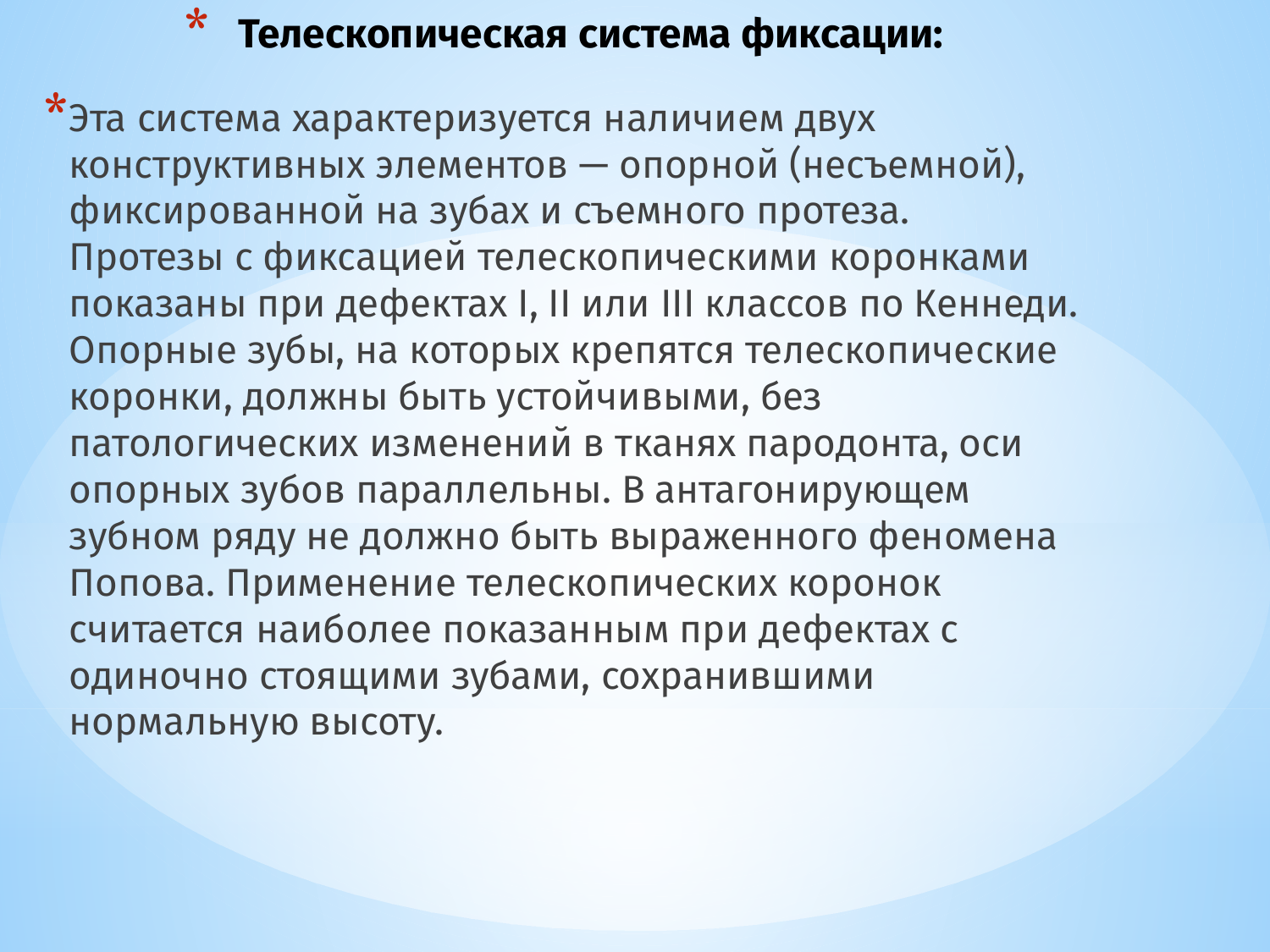

# Телескопическая система фиксации:
Эта система характеризуется наличием двух конструктивных элементов — опорной (несъемной), фиксированной на зубах и съемного протеза. 
Протезы с фиксацией телескопическими ко­ронками показаны при дефектах I, II или III классов по Кеннеди. Опорные зубы, на которых крепятся телескопические коронки, должны быть устойчи­выми, без патологических изменений в тканях пародонта, оси опорных зубов параллельны. В антагонирующем зубном ряду не должно быть выраженного феномена Попова. Применение телескопических коронок считается наиболее показан­ным при дефектах с одиночно стоящими зубами, сохранившими нормальную высоту.